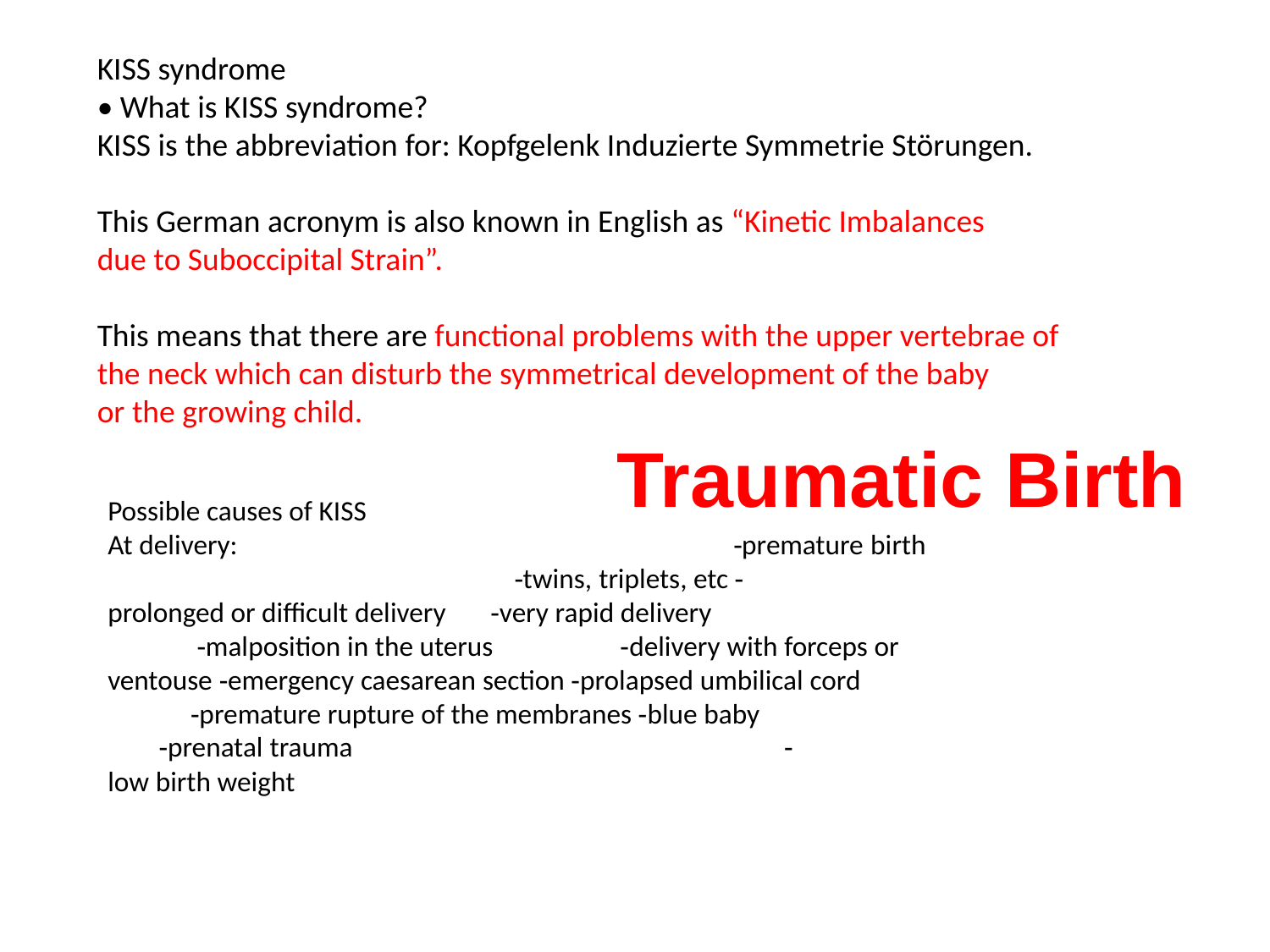

KISS syndrome
• What is KISS syndrome?                              KISS is the abbreviation for: Kopfgelenk Induzierte Symmetrie Störungen.

This German acronym is also known in English as “Kinetic Imbalances  due to Suboccipital Strain”.

This means that there are functional problems with the upper vertebrae of  the neck which can disturb the symmetrical development of the baby  or the growing child.
Traumatic Birth
Possible causes of KISS
At delivery:                                                                              ‐premature birth                                                                 ‐twins, triplets, etc ‐prolonged or difficult delivery       ‐very rapid delivery                                                 ‐malposition in the uterus                    ‐delivery with forceps or  ventouse ‐emergency caesarean section ‐prolapsed umbilical cord                        ‐premature rupture of the membranes ‐blue baby                                   ‐prenatal trauma                                                                    ‐low birth weight